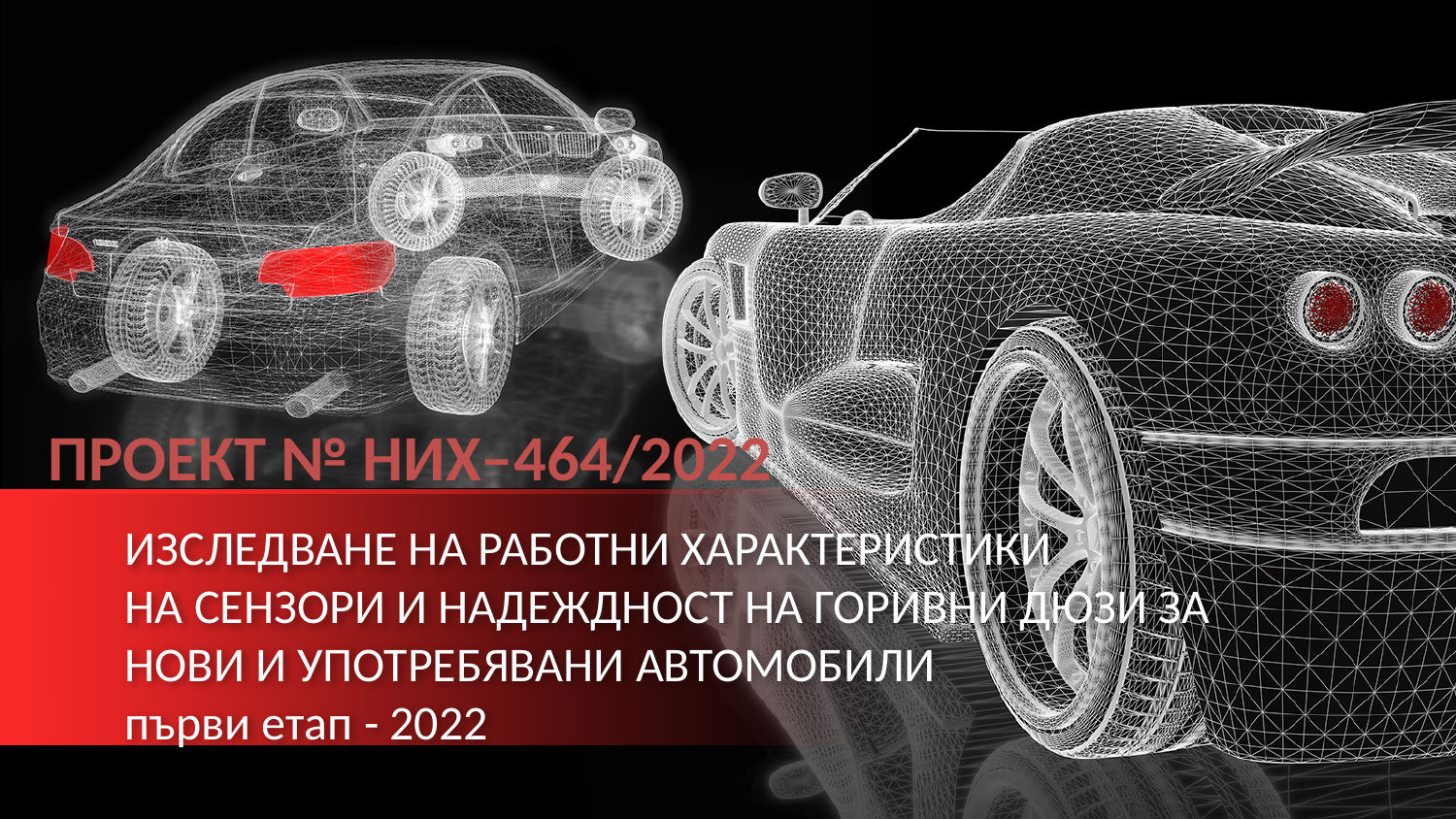

ПРОЕКТ № НИХ–464/2022
# ИЗСЛЕДВАНЕ НА РАБОТНИ ХАРАКТЕРИСТИКИ НА СЕНЗОРИ И НАДЕЖДНОСТ НА ГОРИВНИ ДЮЗИ ЗА НОВИ И УПОТРЕБЯВАНИ АВТОМОБИЛИ първи етап - 2022